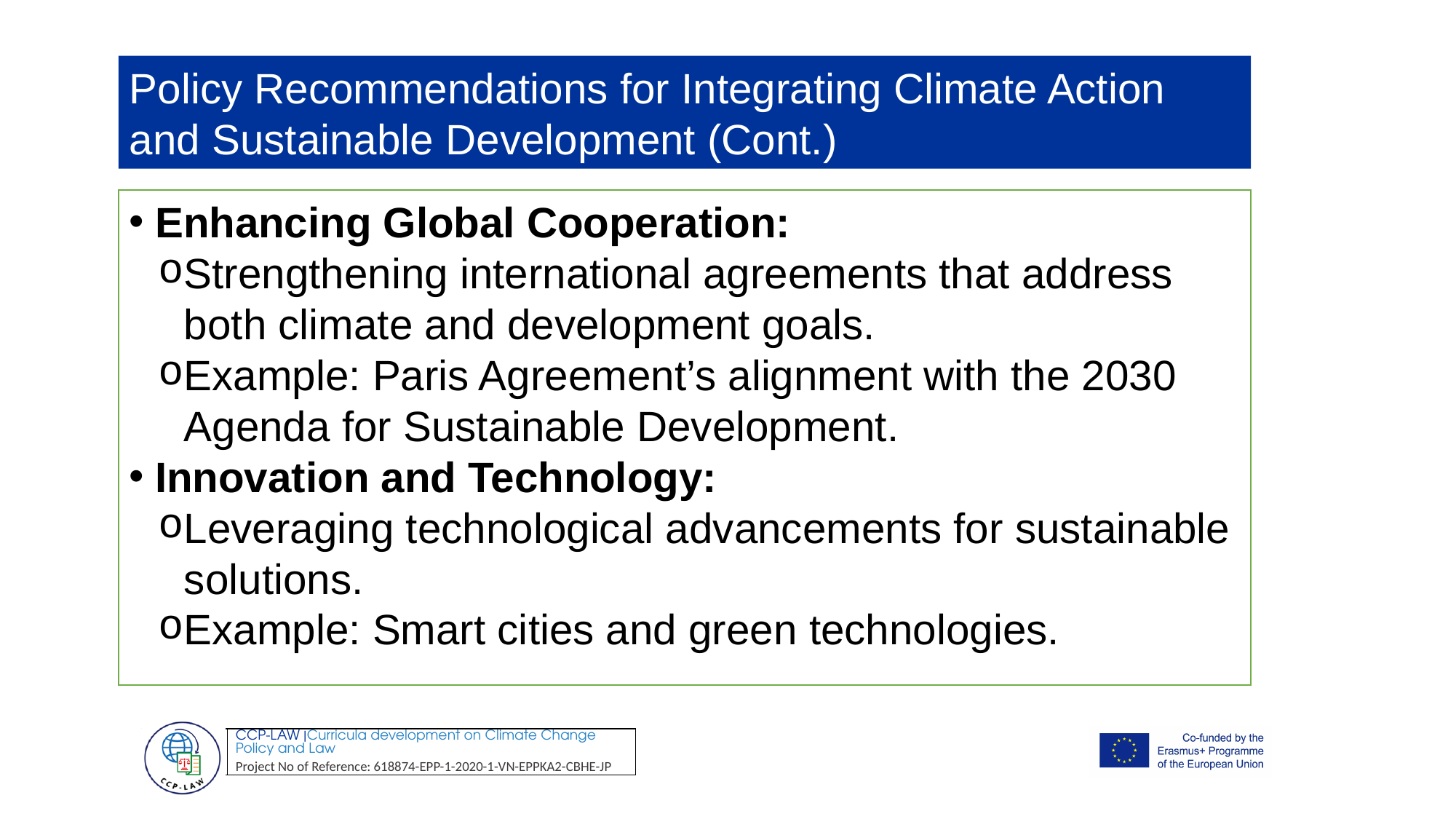

Policy Recommendations for Integrating Climate Action and Sustainable Development (Cont.)
Enhancing Global Cooperation:
Strengthening international agreements that address both climate and development goals.
Example: Paris Agreement’s alignment with the 2030 Agenda for Sustainable Development.
Innovation and Technology:
Leveraging technological advancements for sustainable solutions.
Example: Smart cities and green technologies.